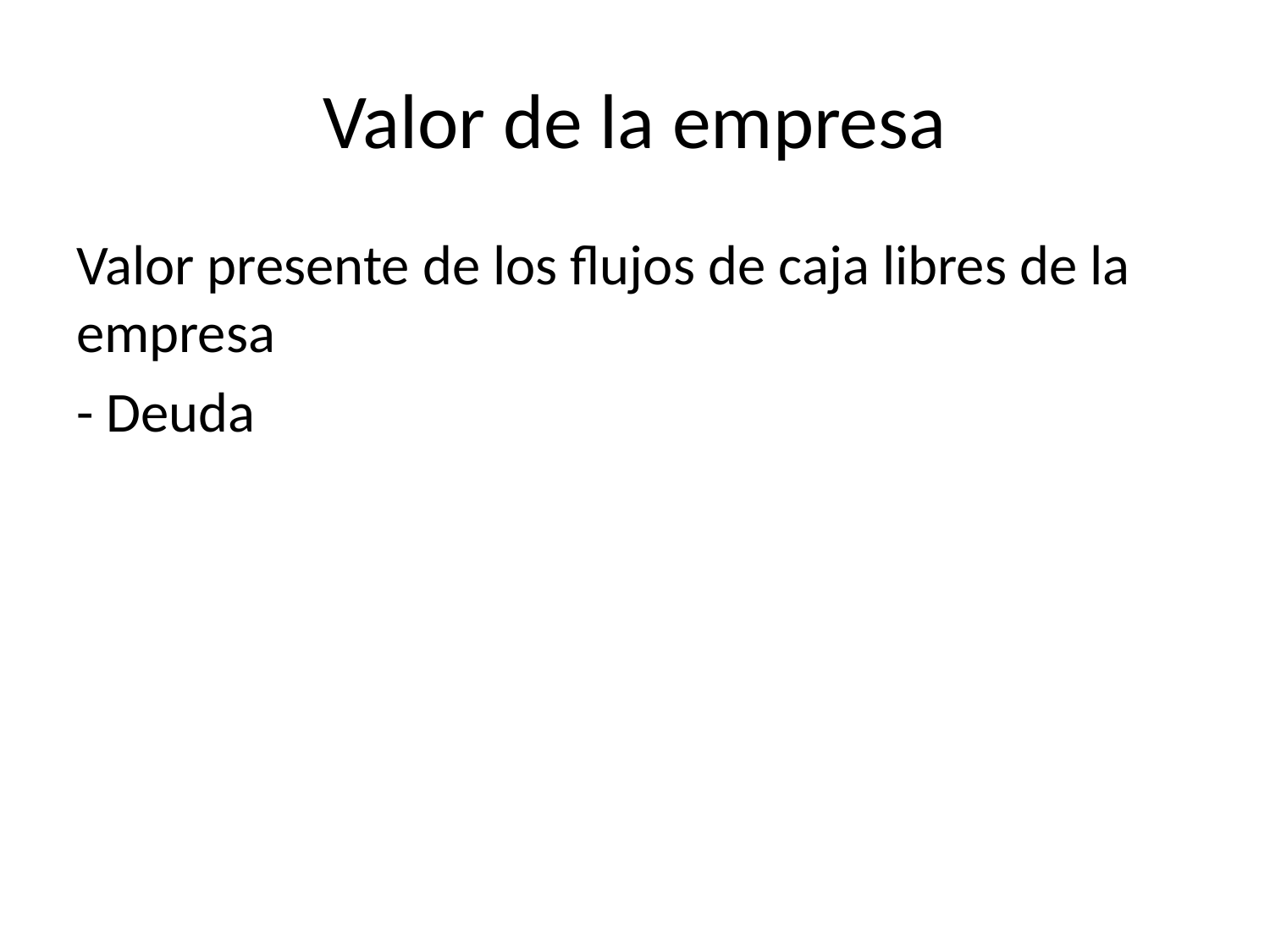

# Valor de la empresa
Valor presente de los flujos de caja libres de la empresa
- Deuda